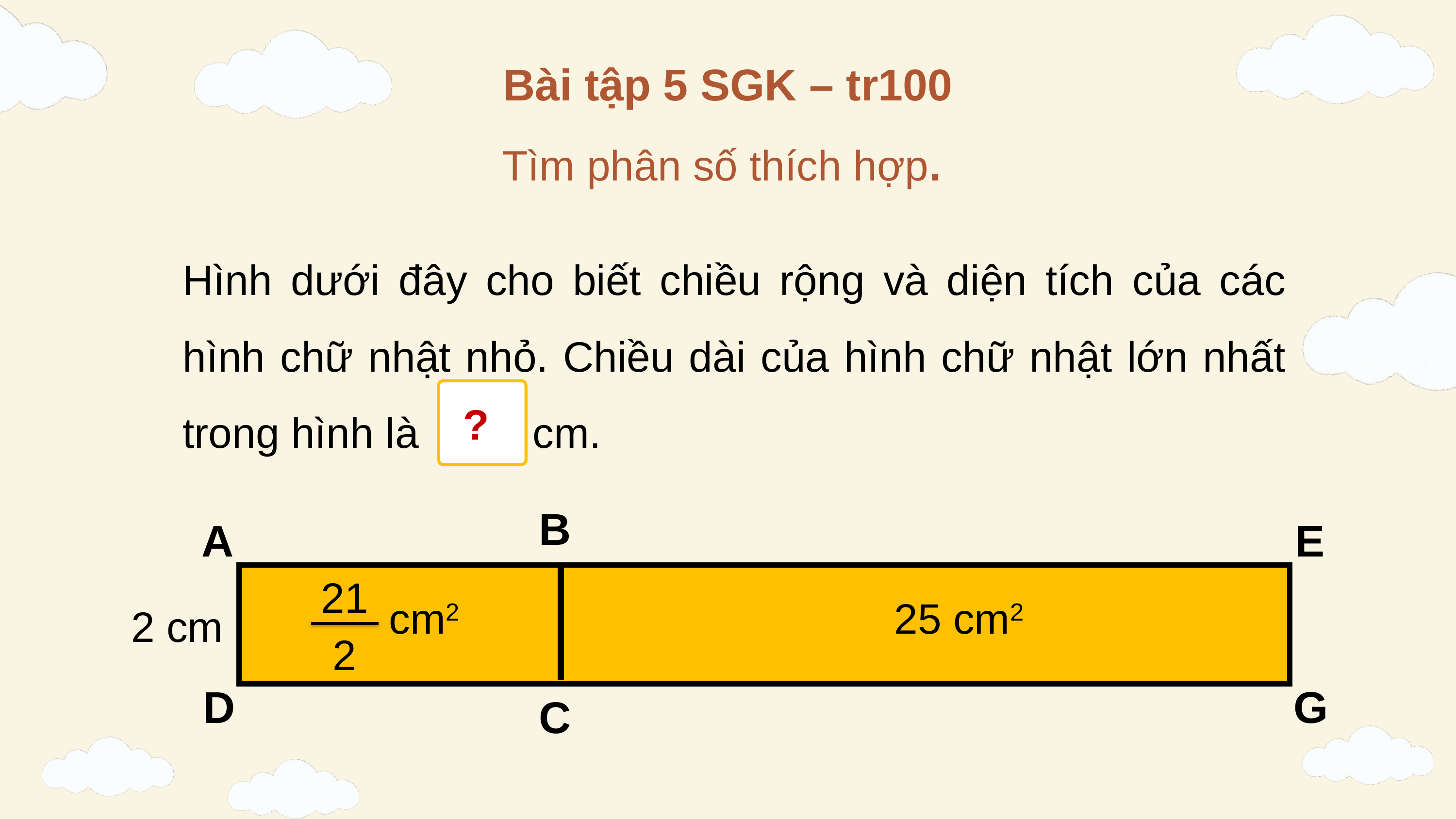

Bài tập 5 SGK – tr100
Tìm phân số thích hợp.
Hình dưới đây cho biết chiều rộng và diện tích của các hình chữ nhật nhỏ. Chiều dài của hình chữ nhật lớn nhất trong hình là 	     cm.
?

B
E
A
21
2
cm2
25 cm2
2 cm
G
D
C
|  |
| --- |